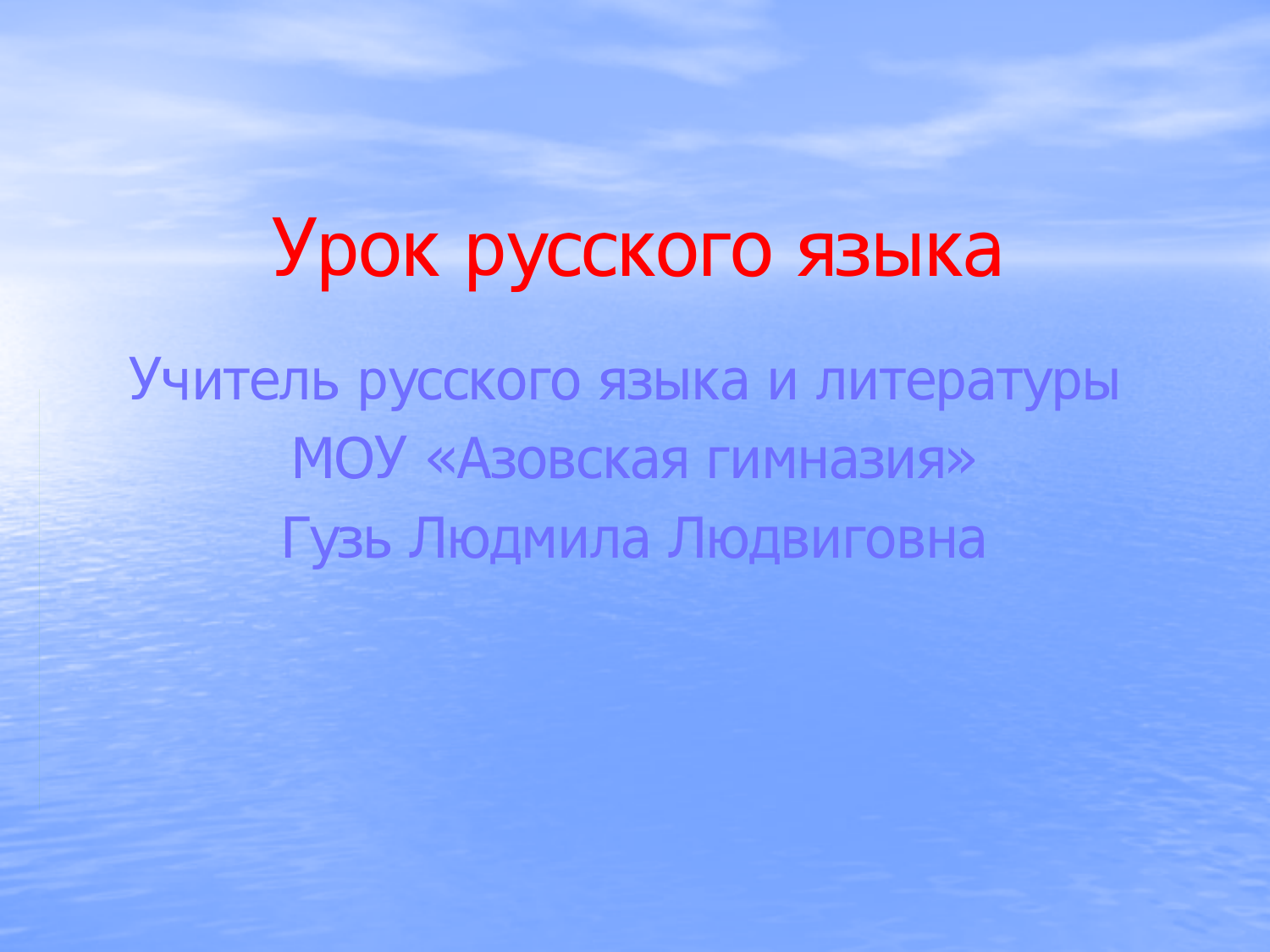

# Урок русского языка
Учитель русского языка и литературы
МОУ «Азовская гимназия»
Гузь Людмила Людвиговна